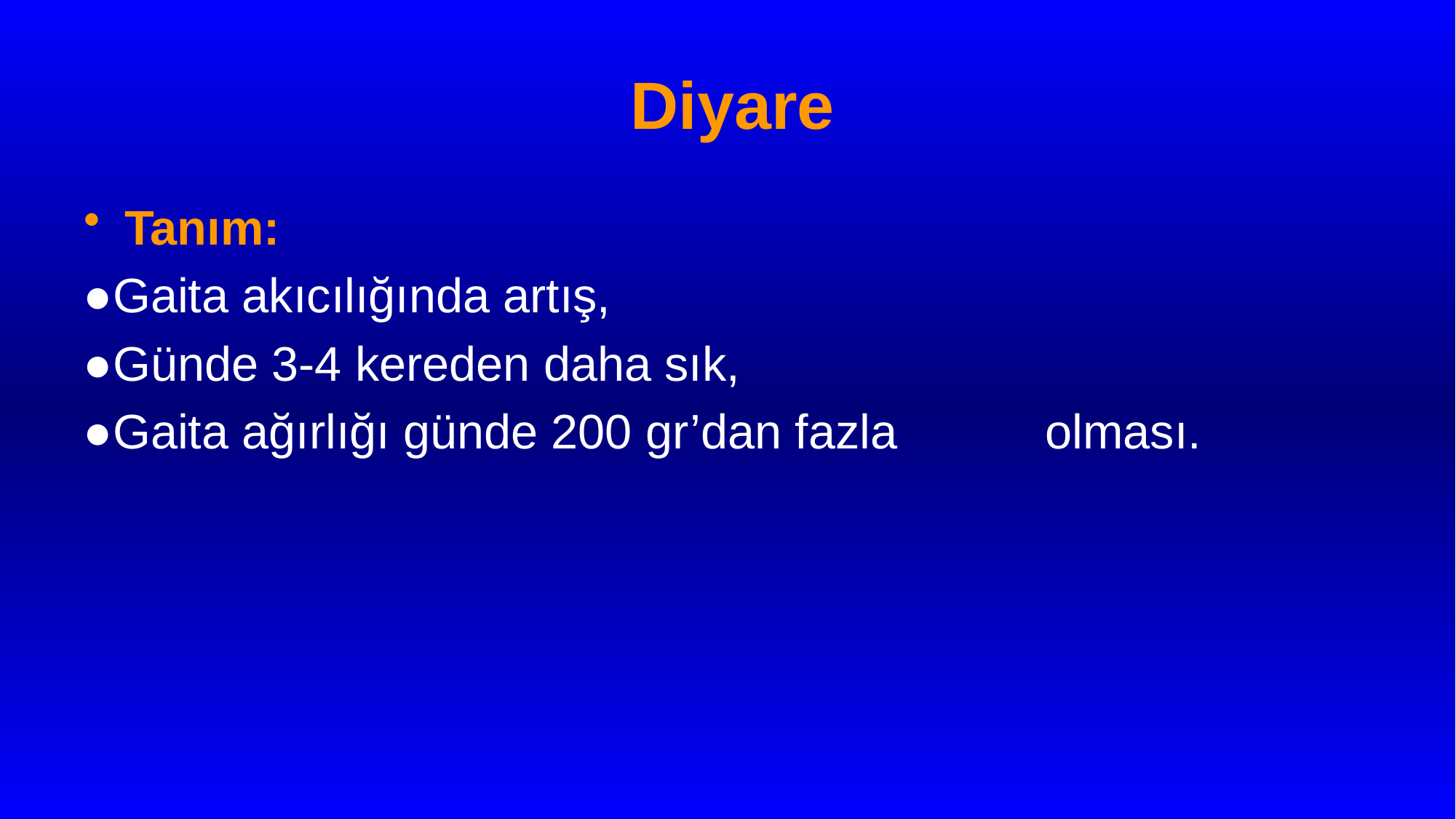

# Diyare
Tanım:
●Gaita akıcılığında artış,
●Günde 3-4 kereden daha sık,
●Gaita ağırlığı günde 200 gr’dan fazla           olması.